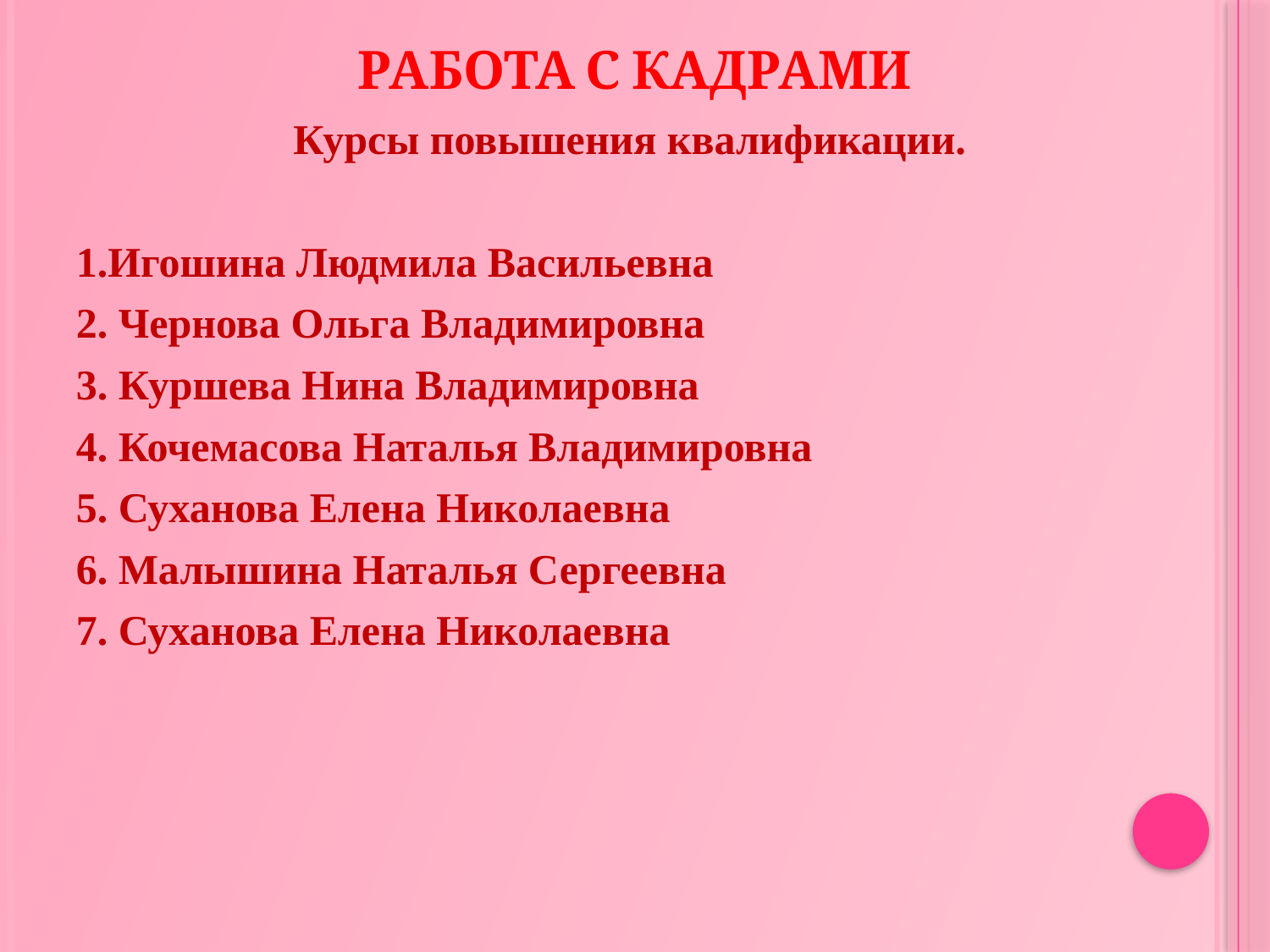

# Работа с кадрами
Курсы повышения квалификации.

1.Игошина Людмила Васильевна
2. Чернова Ольга Владимировна
3. Куршева Нина Владимировна
4. Кочемасова Наталья Владимировна
5. Суханова Елена Николаевна
6. Малышина Наталья Сергеевна
7. Суханова Елена Николаевна